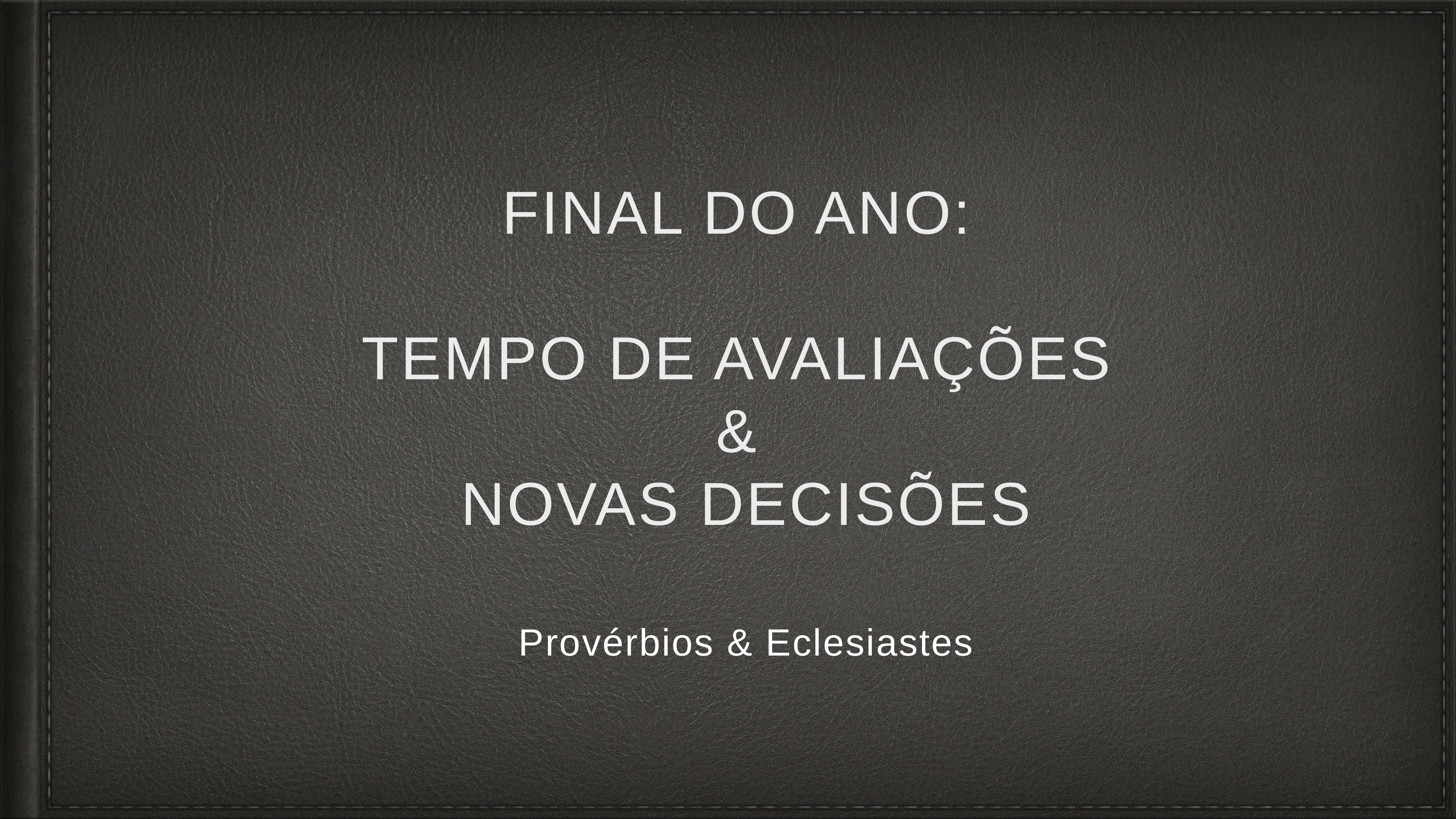

# FINAL DO ANO:

TEMPO DE AVALIAÇÕES
&
NOVAS DECISÕES
Provérbios & Eclesiastes